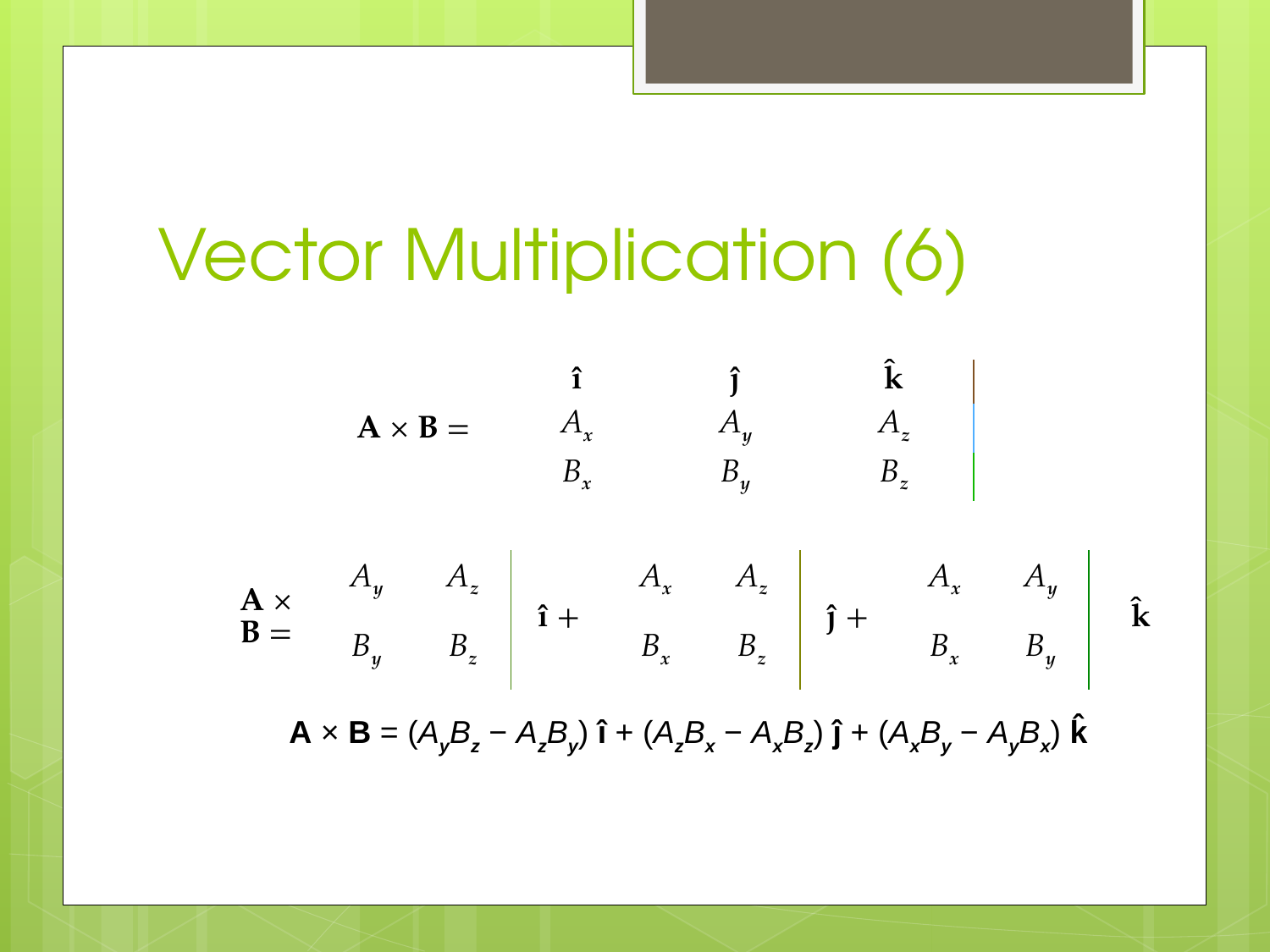

# Vector Multiplication (6)
|  |
| --- |
| A × B = | î | ĵ | k̂ |
| --- | --- | --- | --- |
|  | Ax | Ay | Az |
|  | Bx | By | Bz |
| A × B = | Ay | Az | î + | Ax | Az | ĵ + | Ax | Ay | k̂ |
| --- | --- | --- | --- | --- | --- | --- | --- | --- | --- |
|  | By | Bz |  | Bx | Bz |  | Bx | By |  |
A × B = (AyBz − AzBy) î + (AzBx − AxBz) ĵ + (AxBy − AyBx) k̂